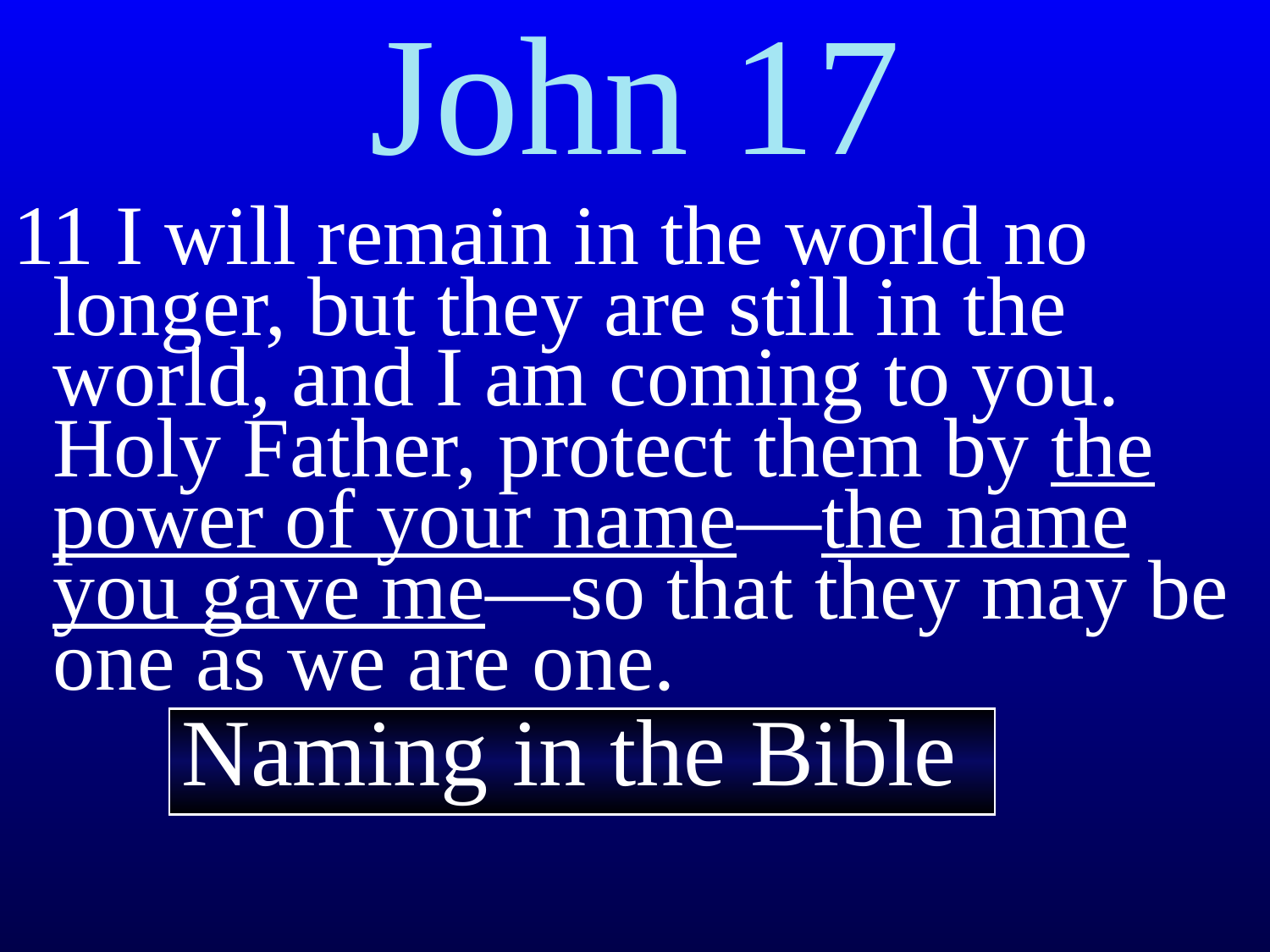

# John 17
11 I will remain in the world no longer, but they are still in the world, and I am coming to you. Holy Father, protect them by the power of your name—the name you gave me—so that they may be one as we are one.
Naming in the Bible